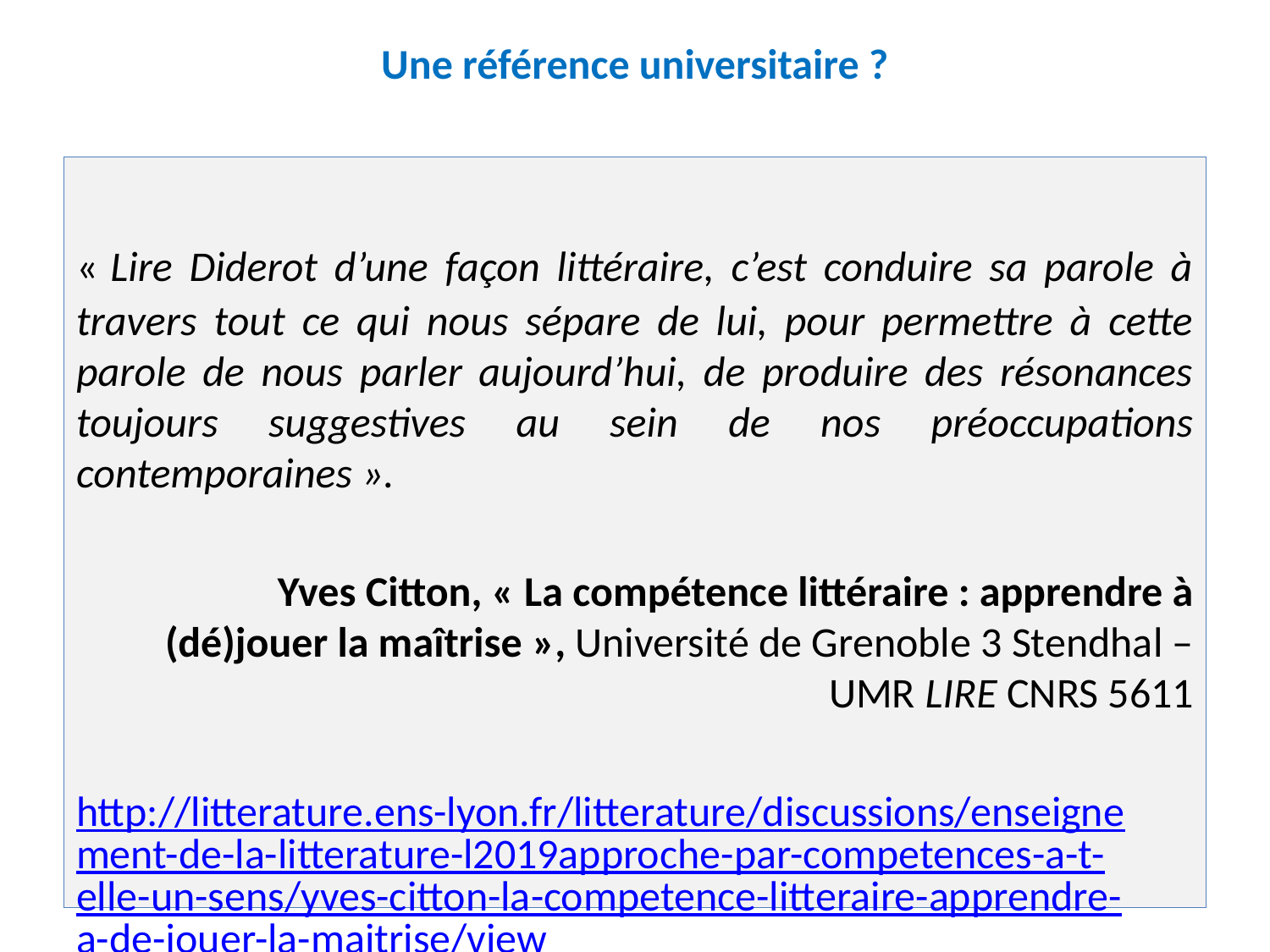

# Une référence universitaire ?

« Lire Diderot d’une façon littéraire, c’est conduire sa parole à travers tout ce qui nous sépare de lui, pour permettre à cette parole de nous parler aujourd’hui, de produire des résonances toujours suggestives au sein de nos préoccupations contemporaines ».

 Yves Citton, « La compétence littéraire : apprendre à (dé)jouer la maîtrise », Université de Grenoble 3 Stendhal – UMR LIRE CNRS 5611

http://litterature.ens-lyon.fr/litterature/discussions/enseignement-de-la-litterature-l2019approche-par-competences-a-t-elle-un-sens/yves-citton-la-competence-litteraire-apprendre-a-de-jouer-la-maitrise/view